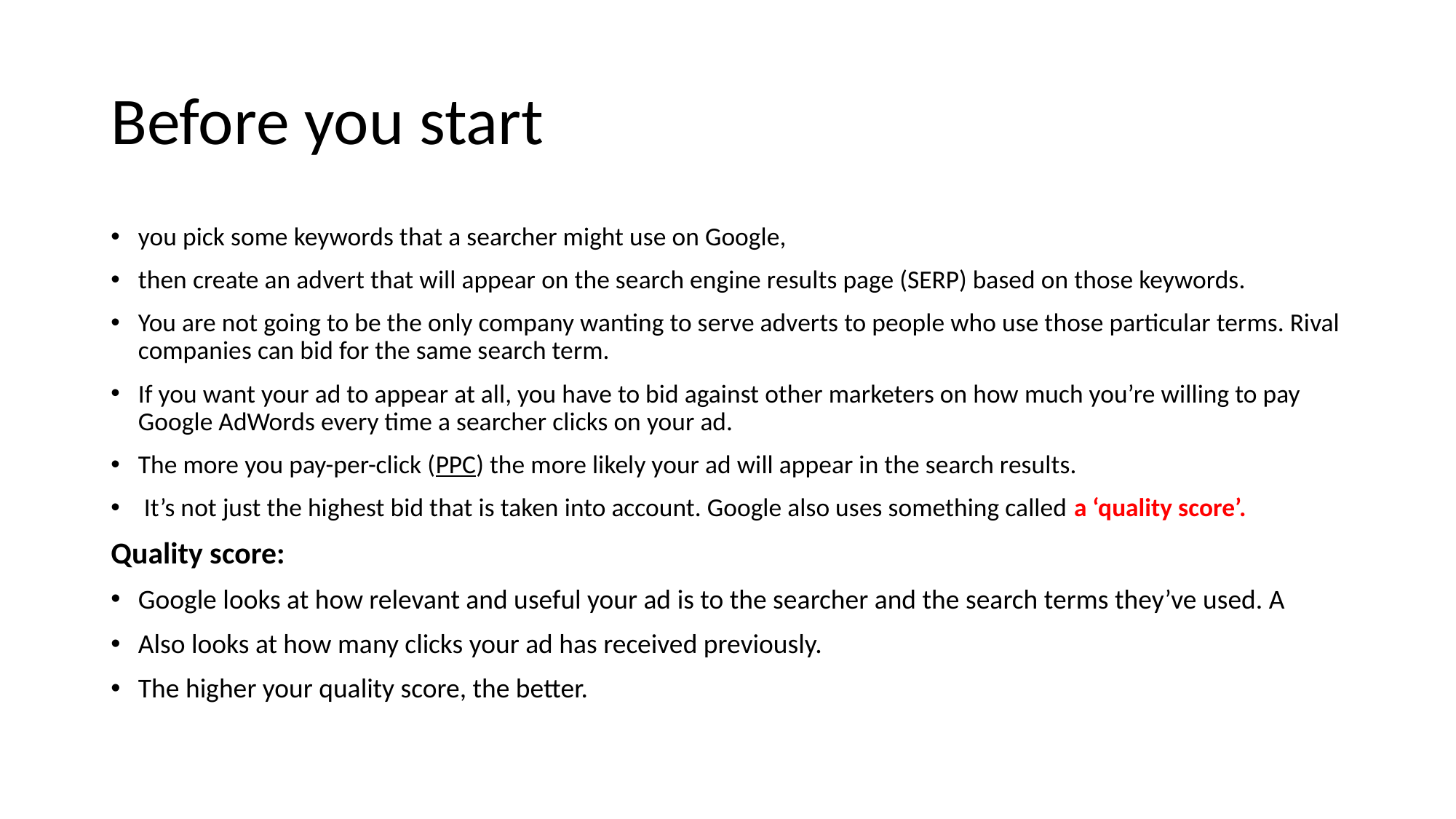

# Before you start
you pick some keywords that a searcher might use on Google,
then create an advert that will appear on the search engine results page (SERP) based on those keywords.
You are not going to be the only company wanting to serve adverts to people who use those particular terms. Rival companies can bid for the same search term.
If you want your ad to appear at all, you have to bid against other marketers on how much you’re willing to pay Google AdWords every time a searcher clicks on your ad.
The more you pay-per-click (PPC) the more likely your ad will appear in the search results.
 It’s not just the highest bid that is taken into account. Google also uses something called a ‘quality score’.
Quality score:
Google looks at how relevant and useful your ad is to the searcher and the search terms they’ve used. A
Also looks at how many clicks your ad has received previously.
The higher your quality score, the better.